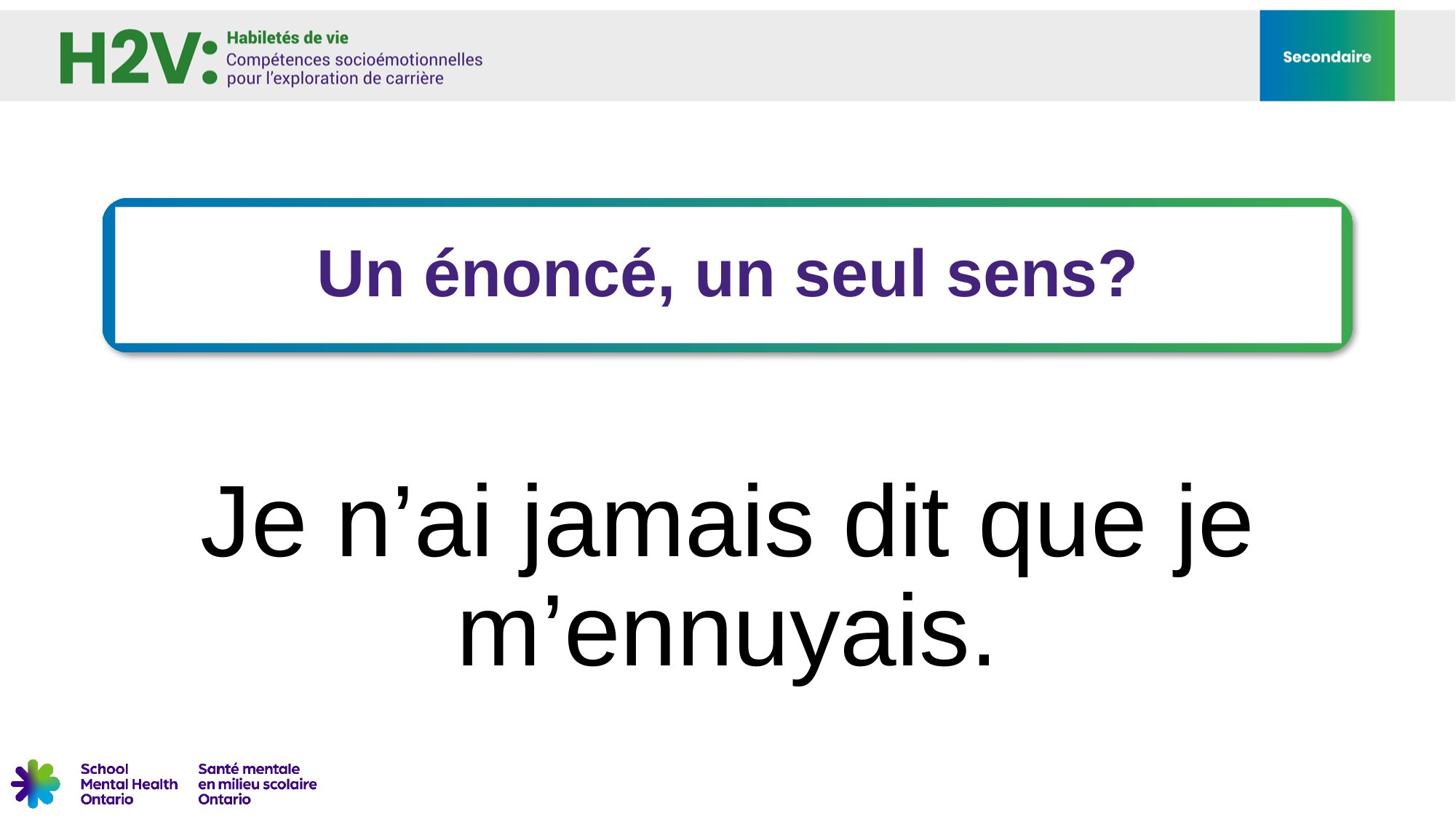

Un énoncé, un seul sens?
Je n’ai jamais dit que je m’ennuyais.